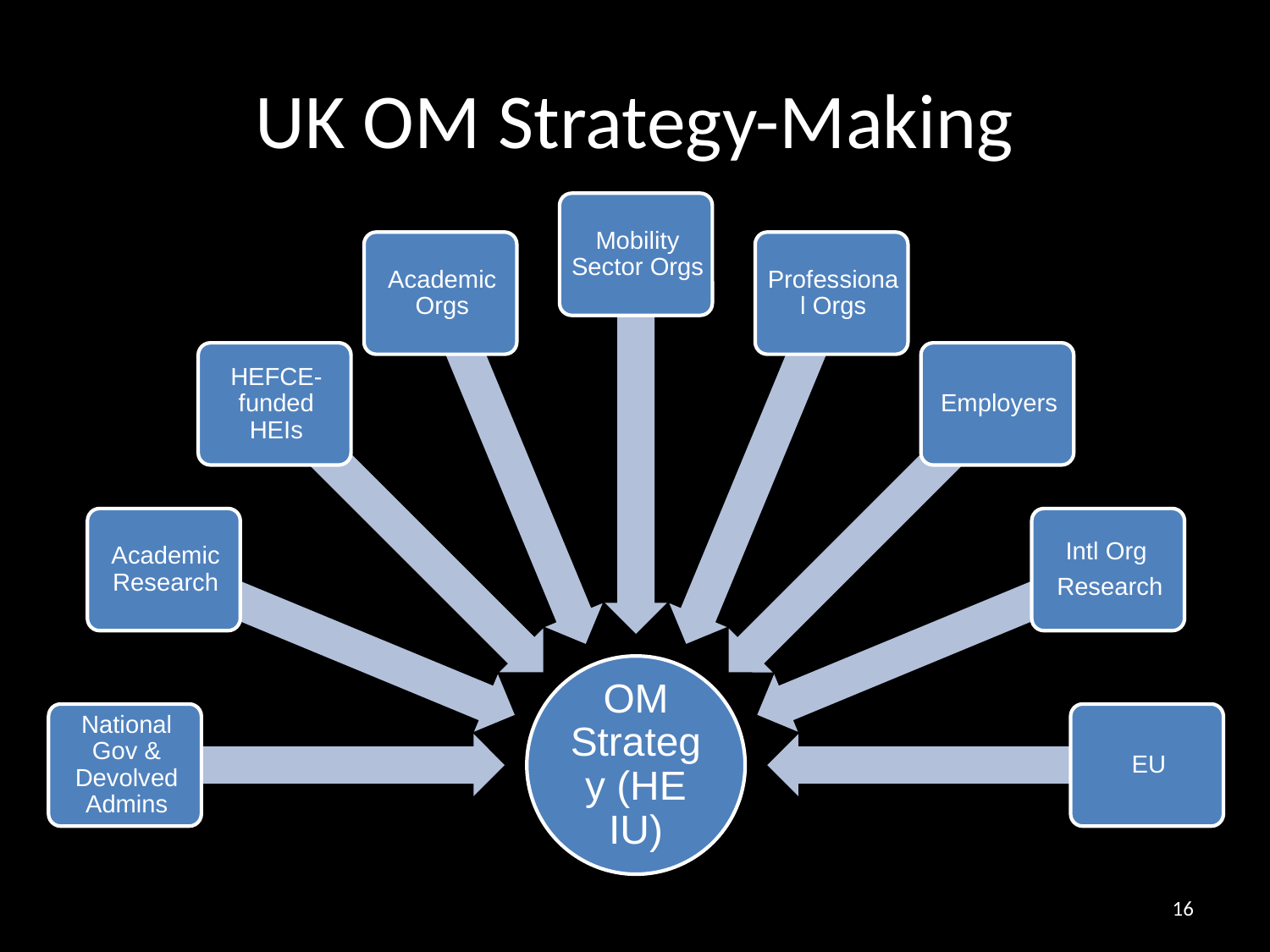

# UK OM Strategy-Making
OM Strategy (HE IU)
National Gov & Devolved Admins
Academic Research
HEFCE-funded HEIs
Academic Orgs
Mobility Sector Orgs
Professional Orgs
Employers
Intl Org
Research
EU
16